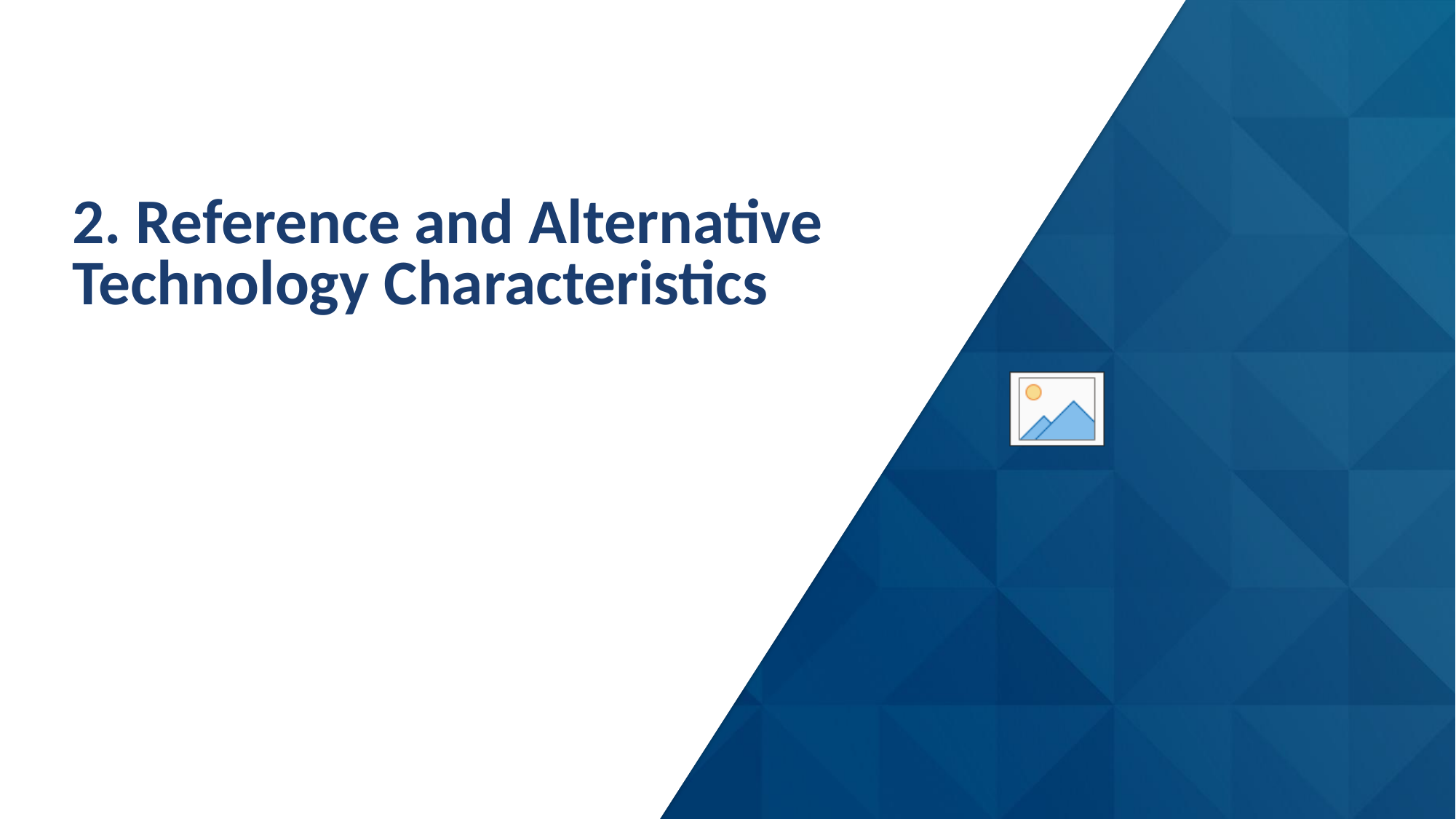

# 2. Reference and Alternative Technology Characteristics